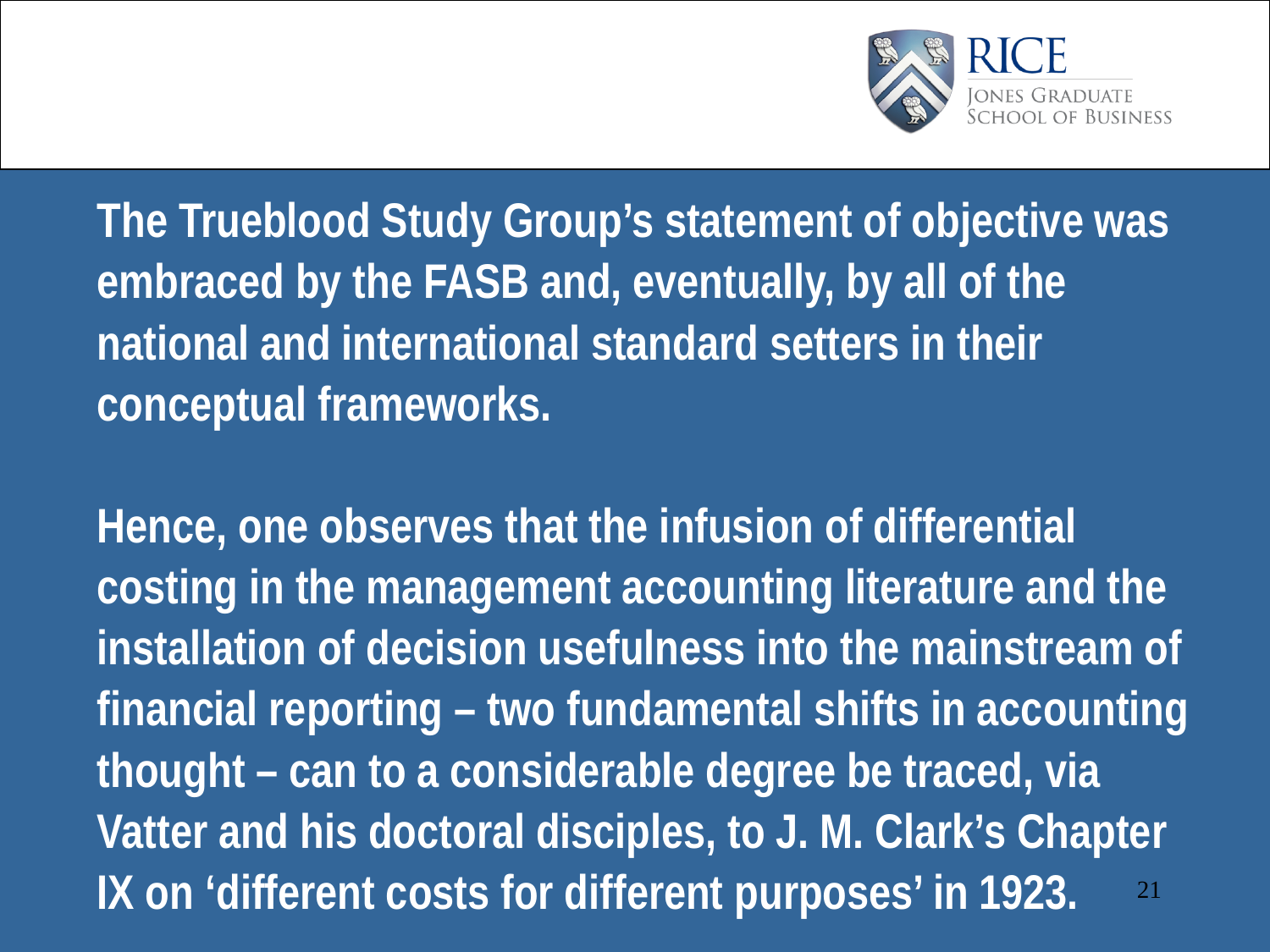

The Trueblood Study Group’s statement of objective was embraced by the FASB and, eventually, by all of the national and international standard setters in their conceptual frameworks.

Hence, one observes that the infusion of differential costing in the management accounting literature and the installation of decision usefulness into the mainstream of financial reporting – two fundamental shifts in accounting thought – can to a considerable degree be traced, via Vatter and his doctoral disciples, to J. M. Clark’s Chapter IX on ‘different costs for different purposes’ in 1923.

21